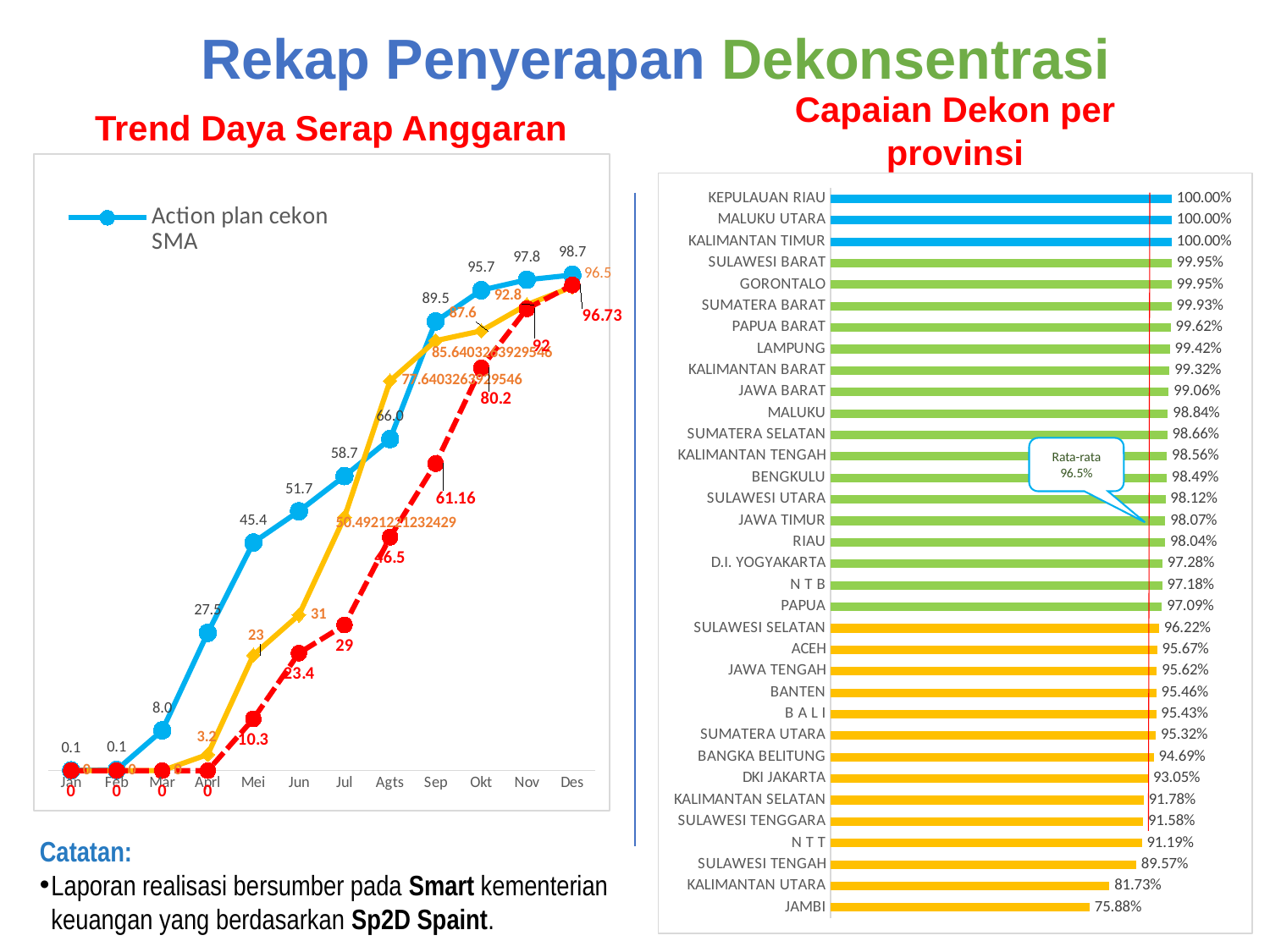

Rekap Penyerapan Dekonsentrasi
Trend Daya Serap Anggaran
Capaian Dekon per provinsi

### Chart

| Category | Action plan cekon SMA | penyerapan dekon 2017 | penyerapan dekon 2016 |
|---|---|---|---|
| Jan | 0.0525709427865925 | 0.0 | 0.0 |
| Feb | 0.130080183904661 | 0.0 | 0.0 |
| Mar | 7.99656336283733 | 0.0 | 0.0 |
| Aprl | 27.45352234093768 | 3.2 | 0.0 |
| Mei | 45.44075237047297 | 23.0 | 10.3 |
| Jun | 51.6631154136191 | 31.0 | 23.4 |
| Jul | 58.66714256530173 | 50.4921221232429 | 29.0 |
| Agts | 66.04814639628557 | 77.64032639295459 | 46.5 |
| Sep | 89.4670106748281 | 85.64032639295459 | 61.16 |
| Okt | 95.69283613385002 | 87.6 | 80.2 |
| Nov | 97.7756423850518 | 92.8 | 92.0 |
| Des | 98.72885910706147 | 96.36577259442207 | 96.73 |

### Chart

| Category |  |
|---|---|
|  JAMBI | 0.758824951072129 |
| KALIMANTAN UTARA | 0.817260527204255 |
|  SULAWESI TENGAH | 0.895680943373955 |
|  N T T | 0.911884564188418 |
|  SULAWESI TENGGARA | 0.915826624363695 |
|  KALIMANTAN SELATAN | 0.917825551845414 |
|  DKI JAKARTA | 0.930514793117809 |
|  BANGKA BELITUNG | 0.946906403131412 |
|  SUMATERA UTARA | 0.953181353145733 |
|  B A L I | 0.954324271735797 |
|  BANTEN | 0.954596945979299 |
|  JAWA TENGAH | 0.956205170421059 |
|  ACEH | 0.956670146311348 |
|  SULAWESI SELATAN | 0.962180721936295 |
|  PAPUA | 0.97091832271959 |
|  N T B | 0.971754729652109 |
|  D.I. YOGYAKARTA | 0.972804132323532 |
|  RIAU | 0.980424806217673 |
|  JAWA TIMUR | 0.980708108541805 |
|  SULAWESI UTARA | 0.981230311155709 |
|  BENGKULU | 0.984917830628297 |
|  KALIMANTAN TENGAH | 0.985616919638953 |
|  SUMATERA SELATAN | 0.986641614792862 |
|  MALUKU | 0.988425380746932 |
|  JAWA BARAT | 0.990649830354792 |
|  KALIMANTAN BARAT | 0.993221500347456 |
|  LAMPUNG | 0.994233541897526 |
|  PAPUA BARAT | 0.996195175182323 |
|  SUMATERA BARAT | 0.999317497951242 |
|  GORONTALO | 0.999493495373822 |
|  SULAWESI BARAT | 0.999493783159824 |
|  KALIMANTAN TIMUR | 0.999999374487536 |
|  MALUKU UTARA | 1.0 |
|  KEPULAUAN RIAU | 1.0 |
Rata-rata 96.5%
Catatan:
Laporan realisasi bersumber pada Smart kementerian keuangan yang berdasarkan Sp2D Spaint.